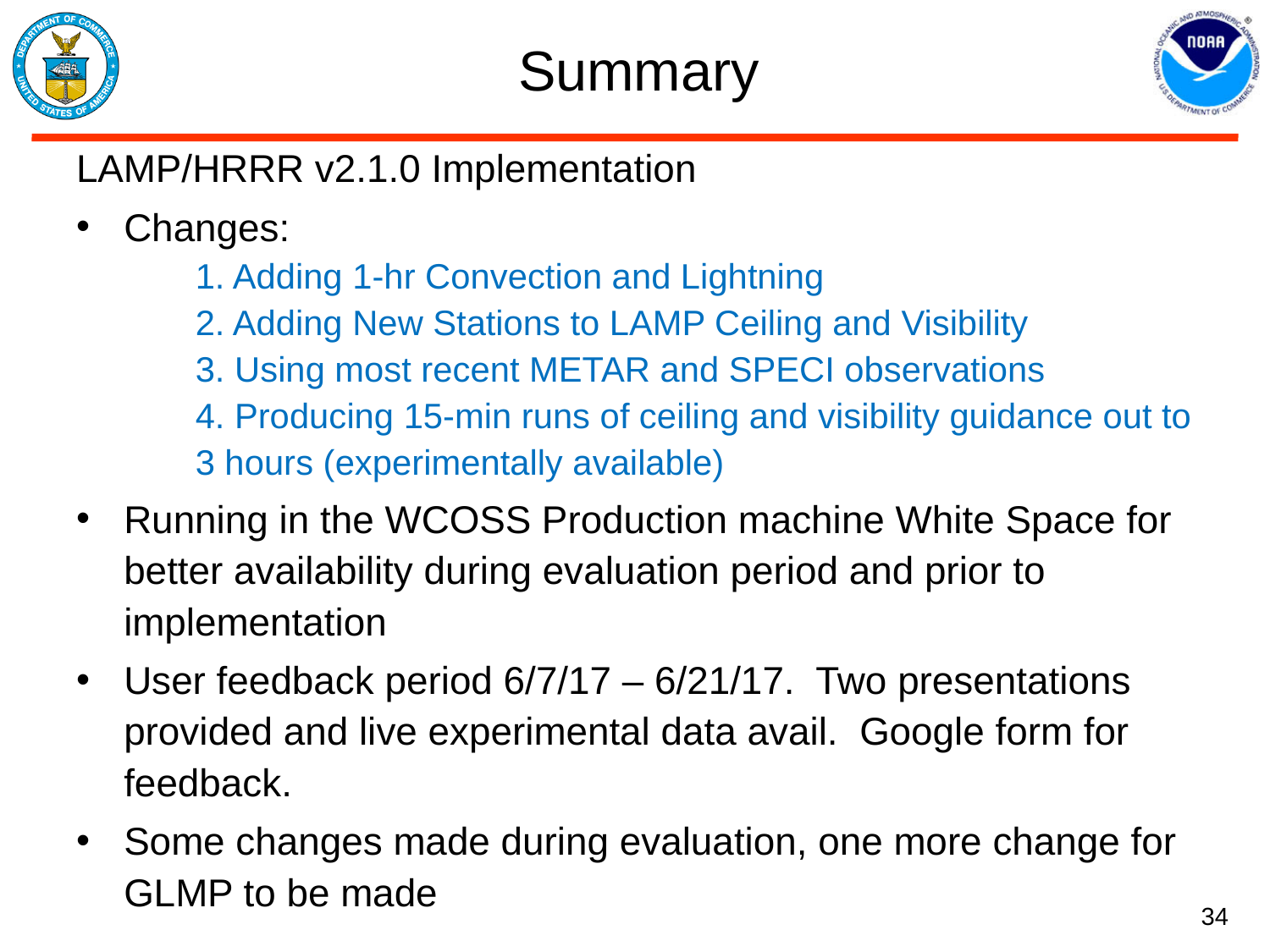

# Summary
LAMP/HRRR v2.1.0 Implementation
Changes:
1. Adding 1-hr Convection and Lightning
2. Adding New Stations to LAMP Ceiling and Visibility
3. Using most recent METAR and SPECI observations
4. Producing 15-min runs of ceiling and visibility guidance out to 3 hours (experimentally available)
Running in the WCOSS Production machine White Space for better availability during evaluation period and prior to implementation
User feedback period 6/7/17 – 6/21/17.  Two presentations provided and live experimental data avail.  Google form for feedback.
Some changes made during evaluation, one more change for GLMP to be made

34